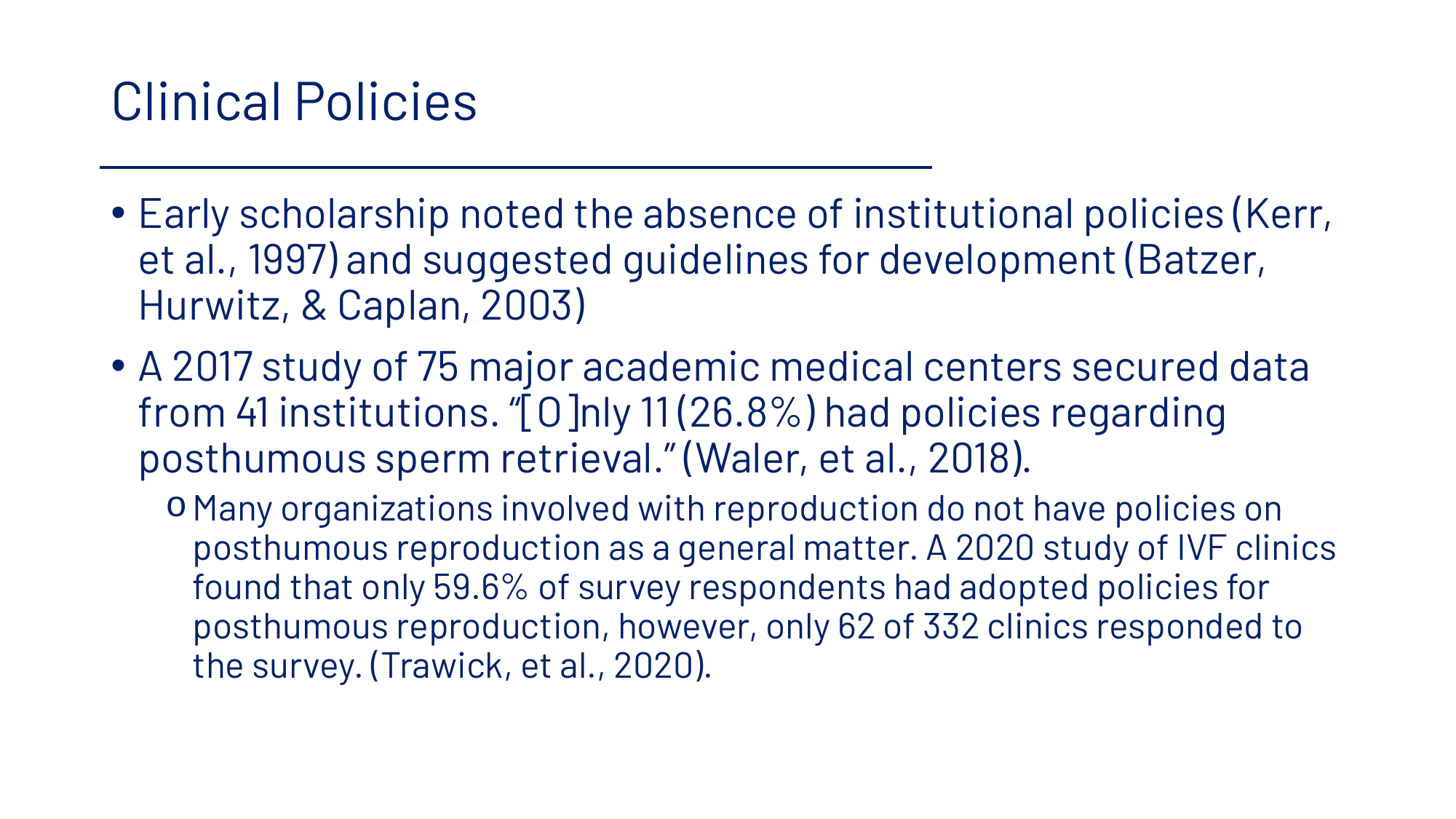

# Clinical Policies
Early scholarship noted the absence of institutional policies (Kerr, et al., 1997) and suggested guidelines for development (Batzer, Hurwitz, & Caplan, 2003)
A 2017 study of 75 major academic medical centers secured data from 41 institutions. “[O]nly 11 (26.8%) had policies regarding posthumous sperm retrieval.” (Waler, et al., 2018).
Many organizations involved with reproduction do not have policies on posthumous reproduction as a general matter. A 2020 study of IVF clinics found that only 59.6% of survey respondents had adopted policies for posthumous reproduction, however, only 62 of 332 clinics responded to the survey. (Trawick, et al., 2020).